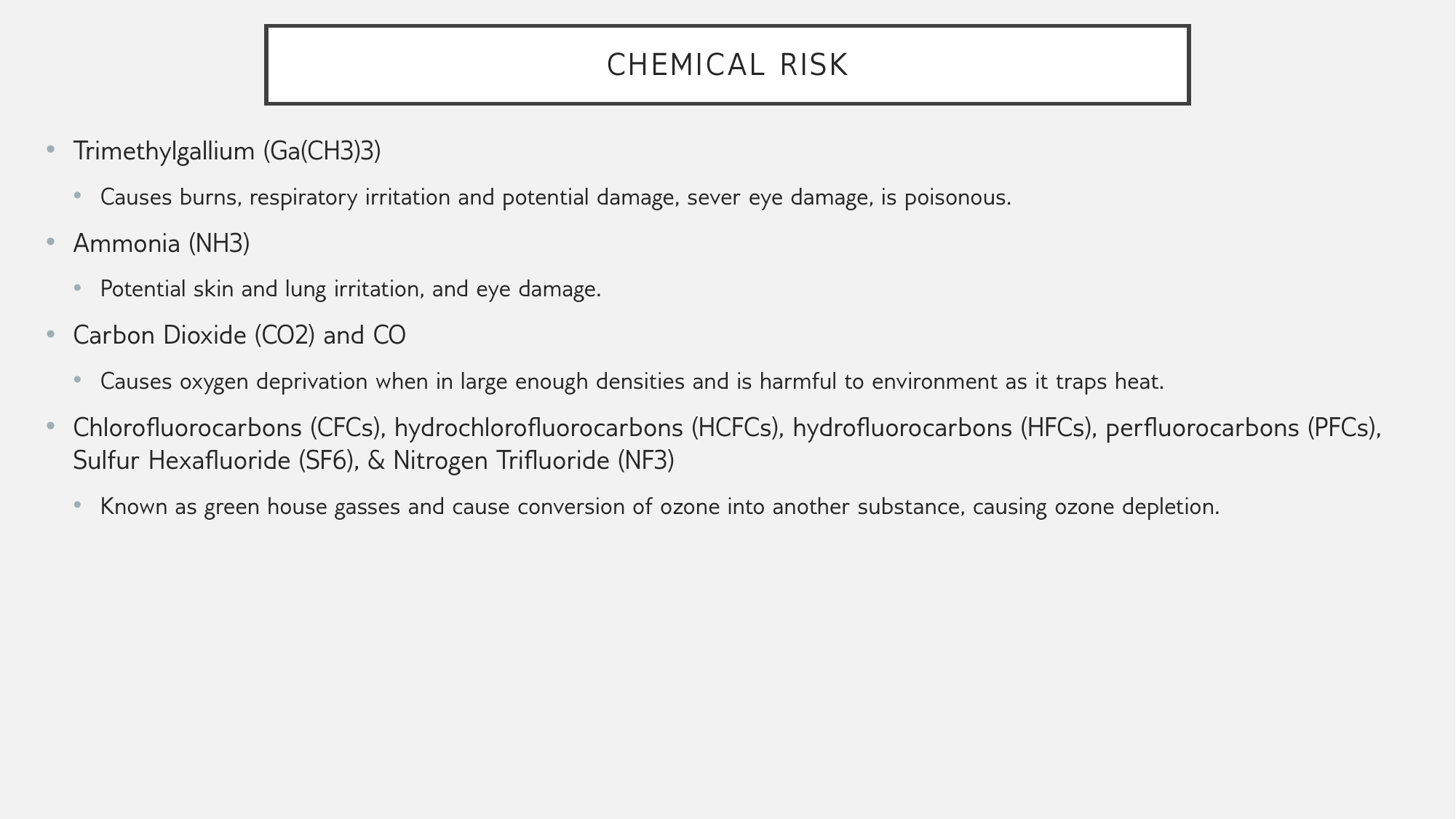

# Chemical Risk
Trimethylgallium (Ga(CH3)3)
Causes burns, respiratory irritation and potential damage, sever eye damage, is poisonous.
Ammonia (NH3)
Potential skin and lung irritation, and eye damage.
Carbon Dioxide (CO2) and CO
Causes oxygen deprivation when in large enough densities and is harmful to environment as it traps heat.
Chlorofluorocarbons (CFCs), hydrochlorofluorocarbons (HCFCs), hydrofluorocarbons (HFCs), perfluorocarbons (PFCs), Sulfur Hexafluoride (SF6), & Nitrogen Trifluoride (NF3)
Known as green house gasses and cause conversion of ozone into another substance, causing ozone depletion.